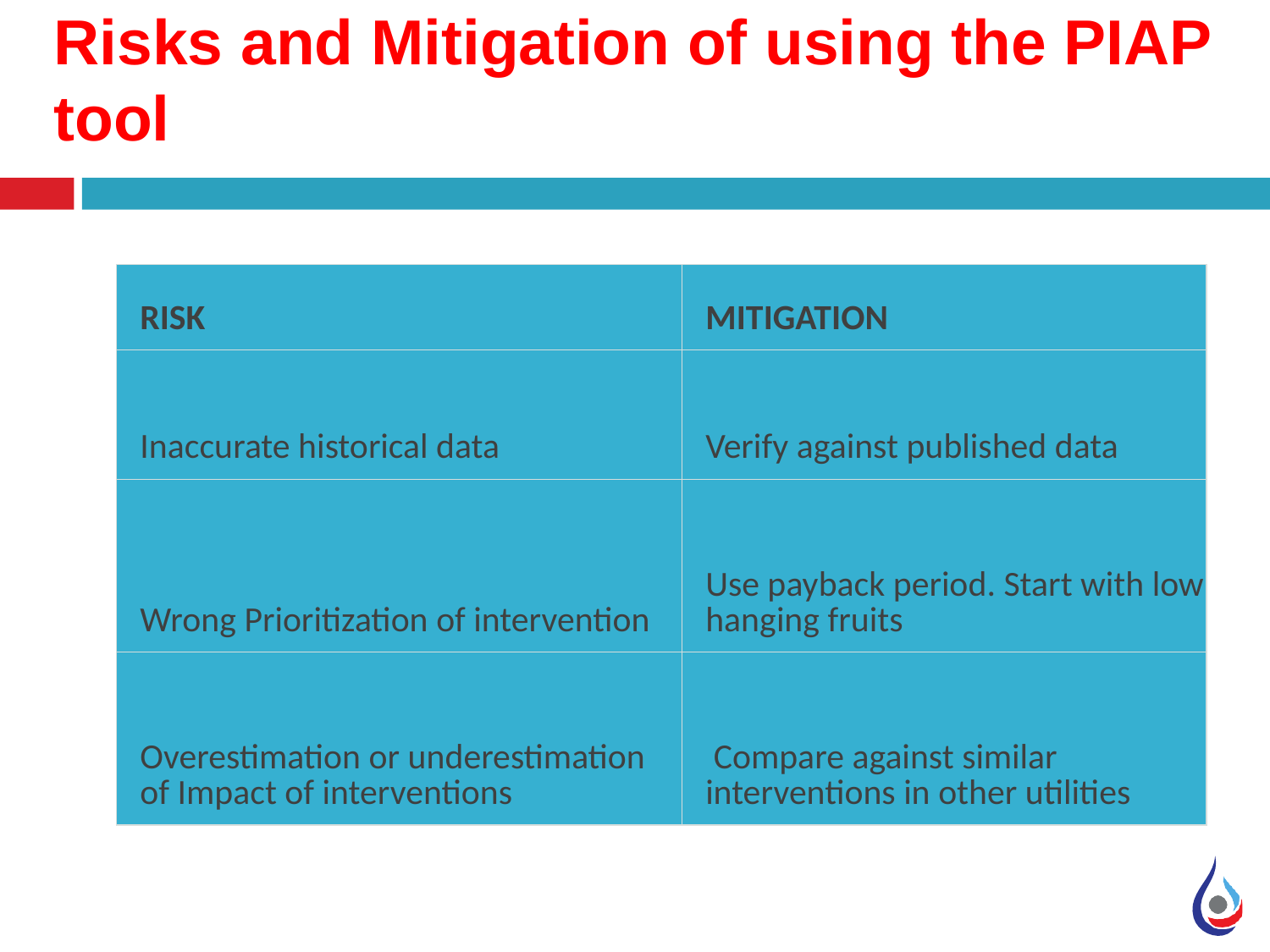

# Risks and Mitigation of using the PIAP tool
| RISK | MITIGATION |
| --- | --- |
| Inaccurate historical data | Verify against published data |
| Wrong Prioritization of intervention | Use payback period. Start with low hanging fruits |
| Overestimation or underestimation of Impact of interventions | Compare against similar interventions in other utilities |